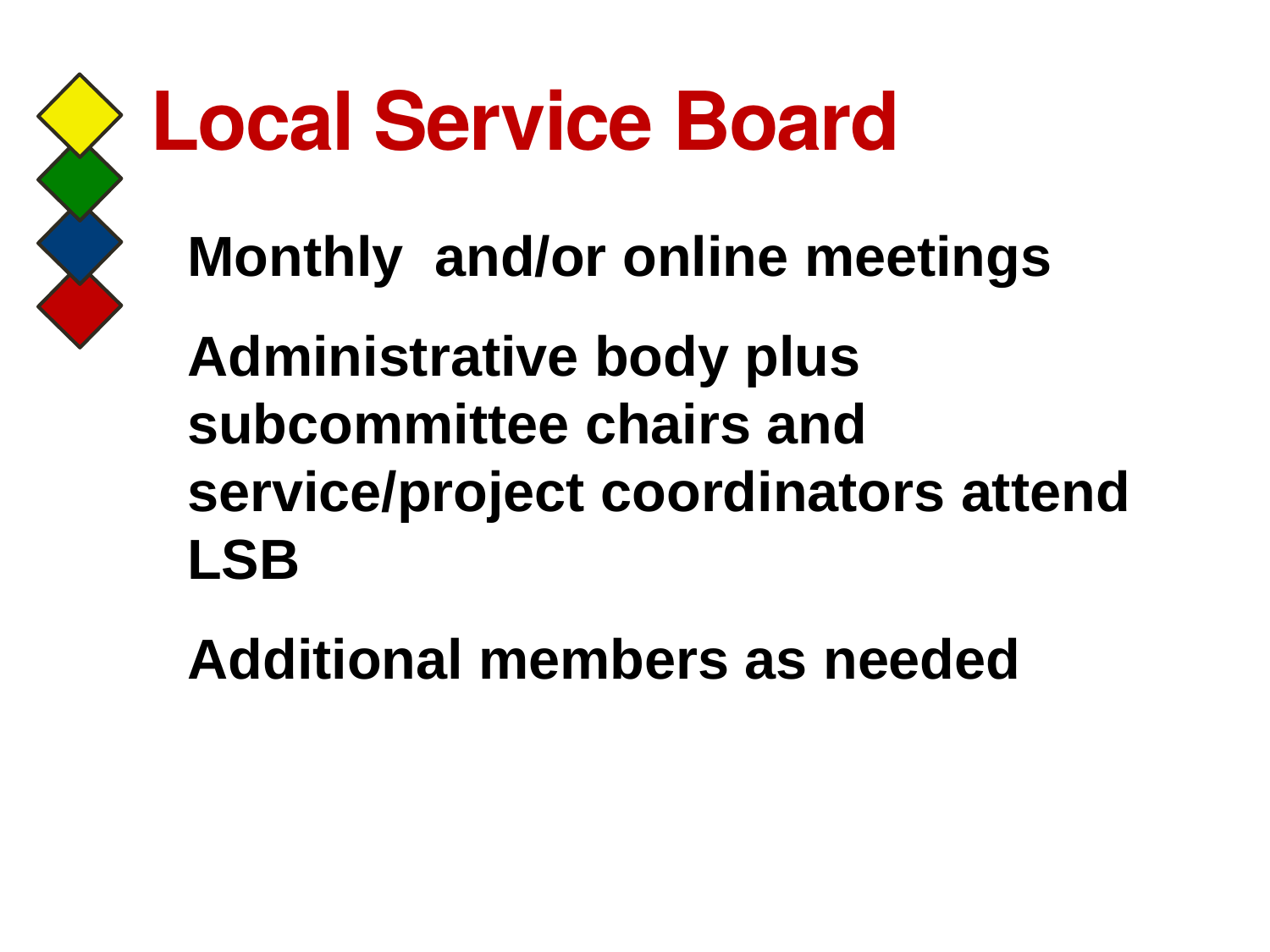

# Local Service Board
Monthly  and/or online meetings
Administrative body plus subcommittee chairs and  service/project coordinators attend LSB
Additional members as needed